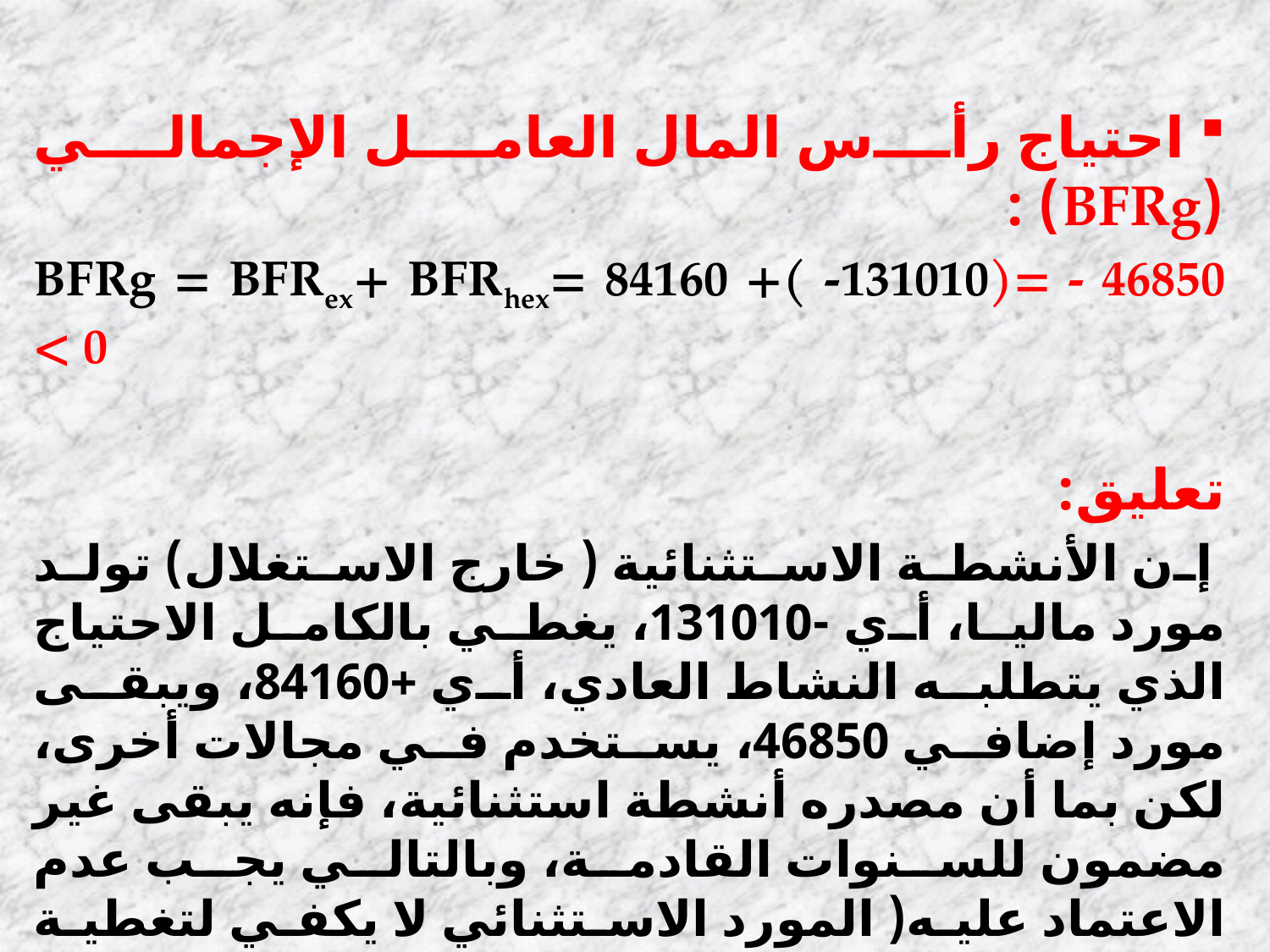

احتياج رأس المال العامل الإجمالي (BFRg) :
BFRg = BFRex+ BFRhex= 84160 +( -131010)= - 46850 < 0

تعليق:
 إن الأنشطة الاستثنائية ( خارج الاستغلال) تولد مورد ماليا، أي -131010، يغطي بالكامل الاحتياج الذي يتطلبه النشاط العادي، أي +84160، ويبقى مورد إضافي 46850، يستخدم في مجالات أخرى، لكن بما أن مصدره أنشطة استثنائية، فإنه يبقى غير مضمون للسنوات القادمة، وبالتالي يجب عدم الاعتماد عليه( المورد الاستثنائي لا يكفي لتغطية الاحتياج العادي).